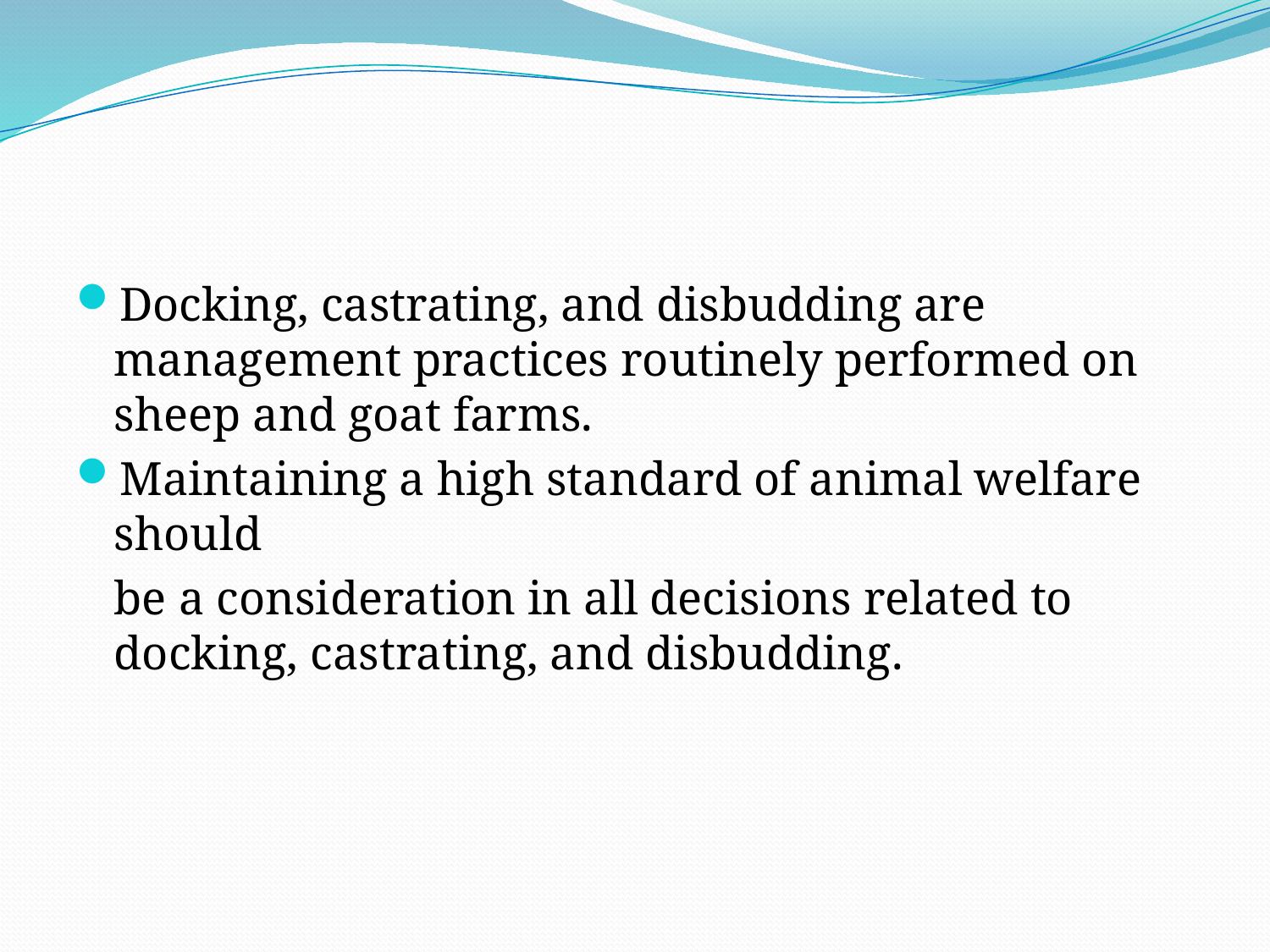

#
Docking, castrating, and disbudding are management practices routinely performed on sheep and goat farms.
Maintaining a high standard of animal welfare should
	be a consideration in all decisions related to docking, castrating, and disbudding.